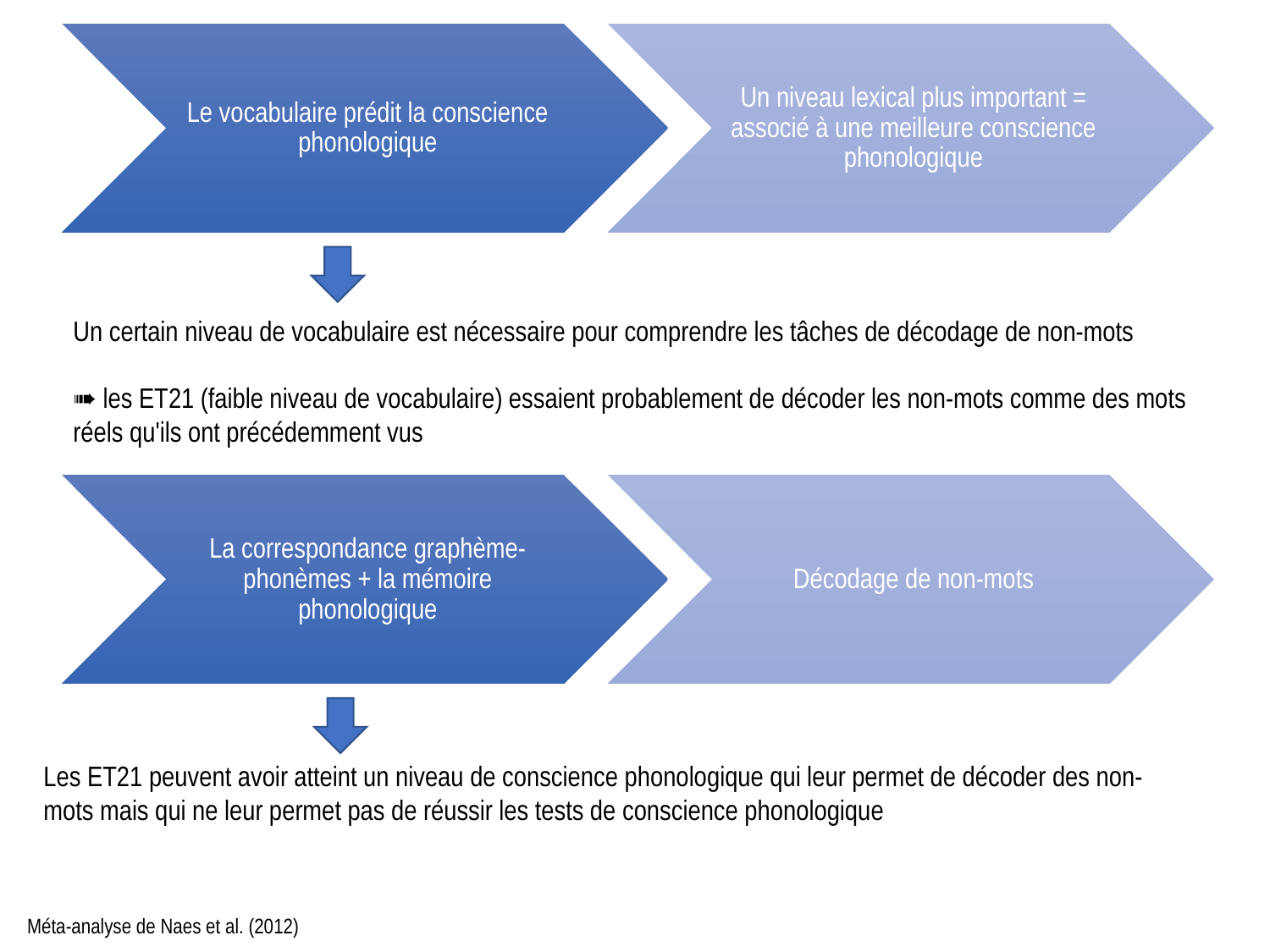

Le vocabulaire prédit la conscience phonologique
Un niveau lexical plus important = associé à une meilleure conscience phonologique

Un certain niveau de vocabulaire est nécessaire pour comprendre les tâches de décodage de non-mots

➠ les ET21 (faible niveau de vocabulaire) essaient probablement de décoder les non-mots comme des mots réels qu'ils ont précédemment vus
La correspondance graphème-phonèmes + la mémoire phonologique
Décodage de non-mots

Les ET21 peuvent avoir atteint un niveau de conscience phonologique qui leur permet de décoder des non-mots mais qui ne leur permet pas de réussir les tests de conscience phonologique
Méta-analyse de Naes et al. (2012)